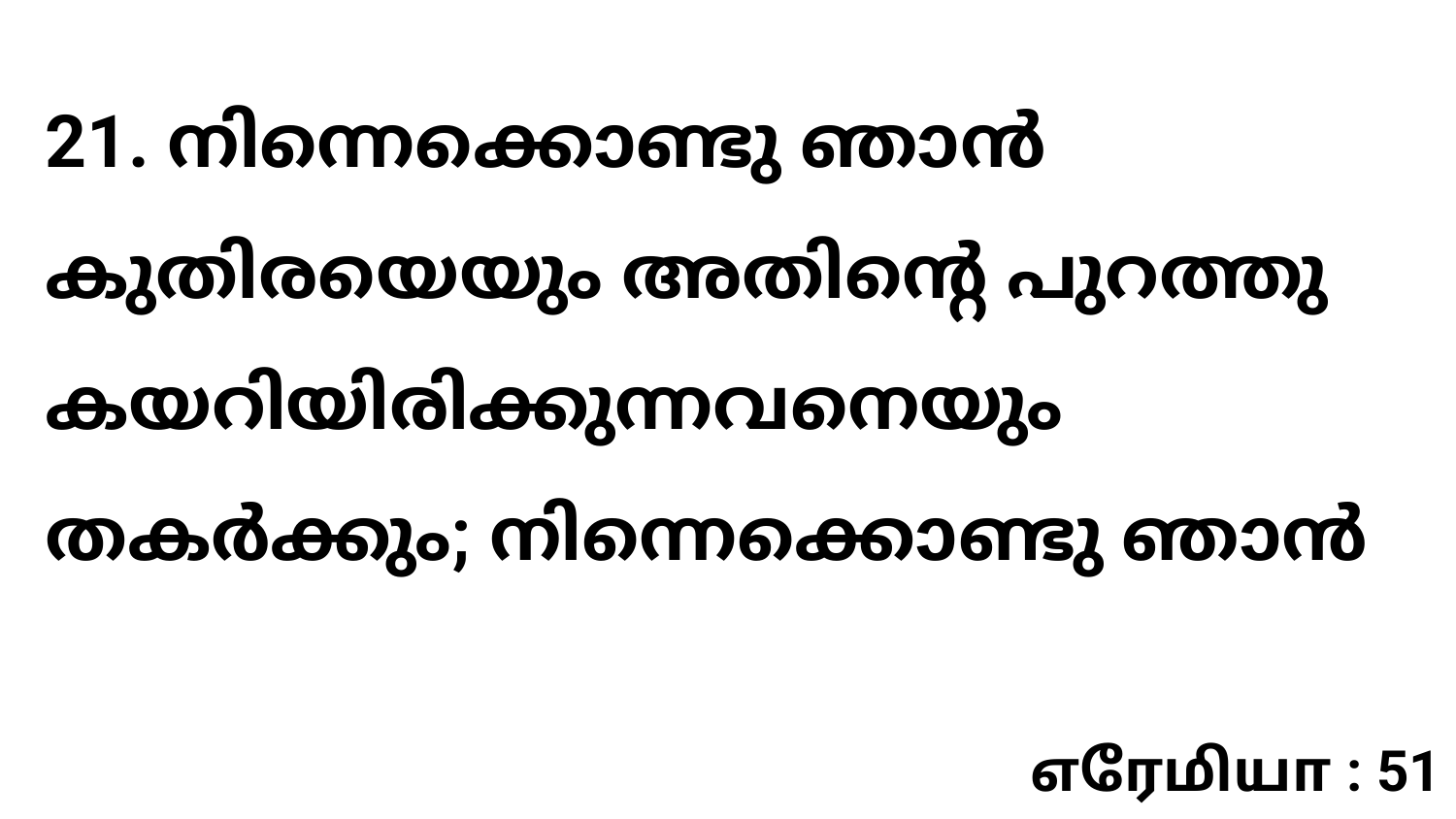

21. നിന്നെക്കൊണ്ടു ഞാൻ കുതിരയെയും അതിന്റെ പുറത്തു കയറിയിരിക്കുന്നവനെയും തകർക്കും; നിന്നെക്കൊണ്ടു ഞാൻ
எரேமியா : 51